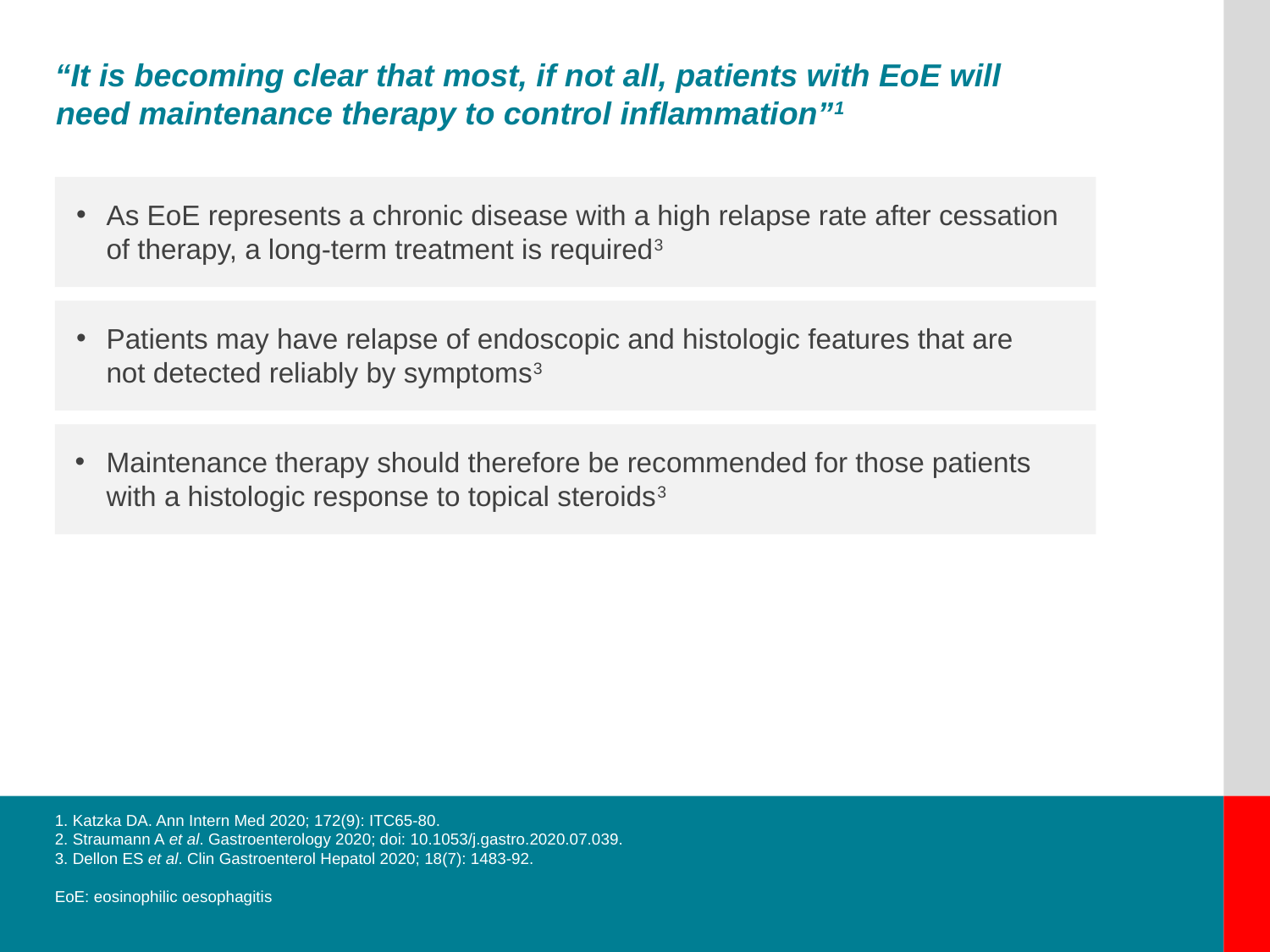

“It is becoming clear that most, if not all, patients with EoE will need maintenance therapy to control inflammation”1
As EoE represents a chronic disease with a high relapse rate after cessation of therapy, a long-term treatment is required3
Patients may have relapse of endoscopic and histologic features that are
not detected reliably by symptoms3
Maintenance therapy should therefore be recommended for those patients with a histologic response to topical steroids3
1. Katzka DA. Ann Intern Med 2020; 172(9): ITC65-80.
2. Straumann A et al. Gastroenterology 2020; doi: 10.1053/j.gastro.2020.07.039.
3. Dellon ES et al. Clin Gastroenterol Hepatol 2020; 18(7): 1483-92.

EoE: eosinophilic oesophagitis